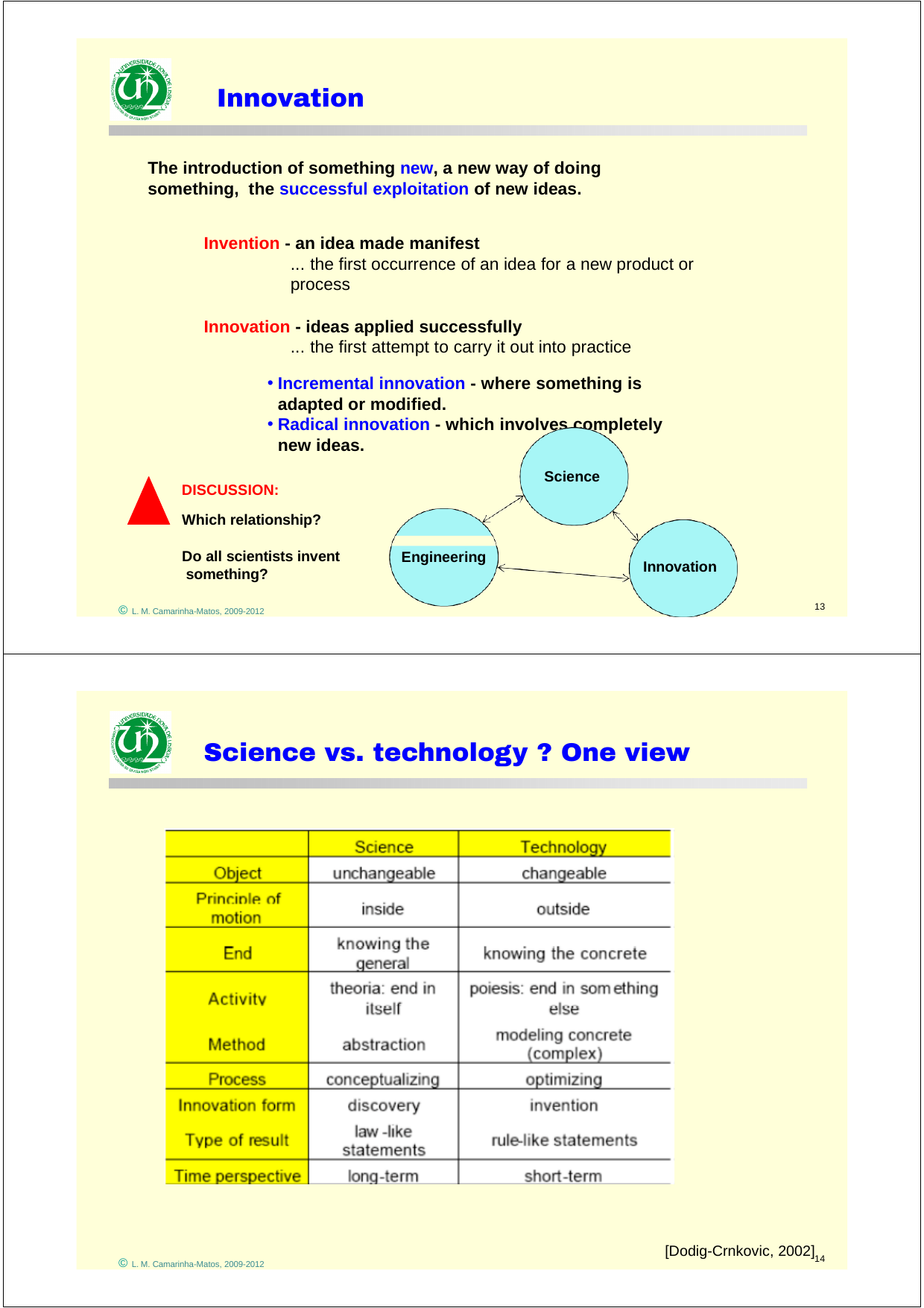

Innovation

The introduction of something new, a new way of doing something,  the successful exploitation of new ideas.

Invention - an idea made manifest
... the first occurrence of an idea for a new product or process

Innovation - ideas applied successfully
... the first attempt to carry it out into practice

Incremental innovation - where something is adapted or modified.
Radical innovation - which involves completely new ideas.

Science

DISCUSSION:
Which relationship?

Do all scientists invent  something?
Engineering
Innovation
13
© L. M. Camarinha-Matos, 2009-2012

Science vs. technology ? One view

[Dodig-Crnkovic, 2002]

14
© L. M. Camarinha-Matos, 2009-2012